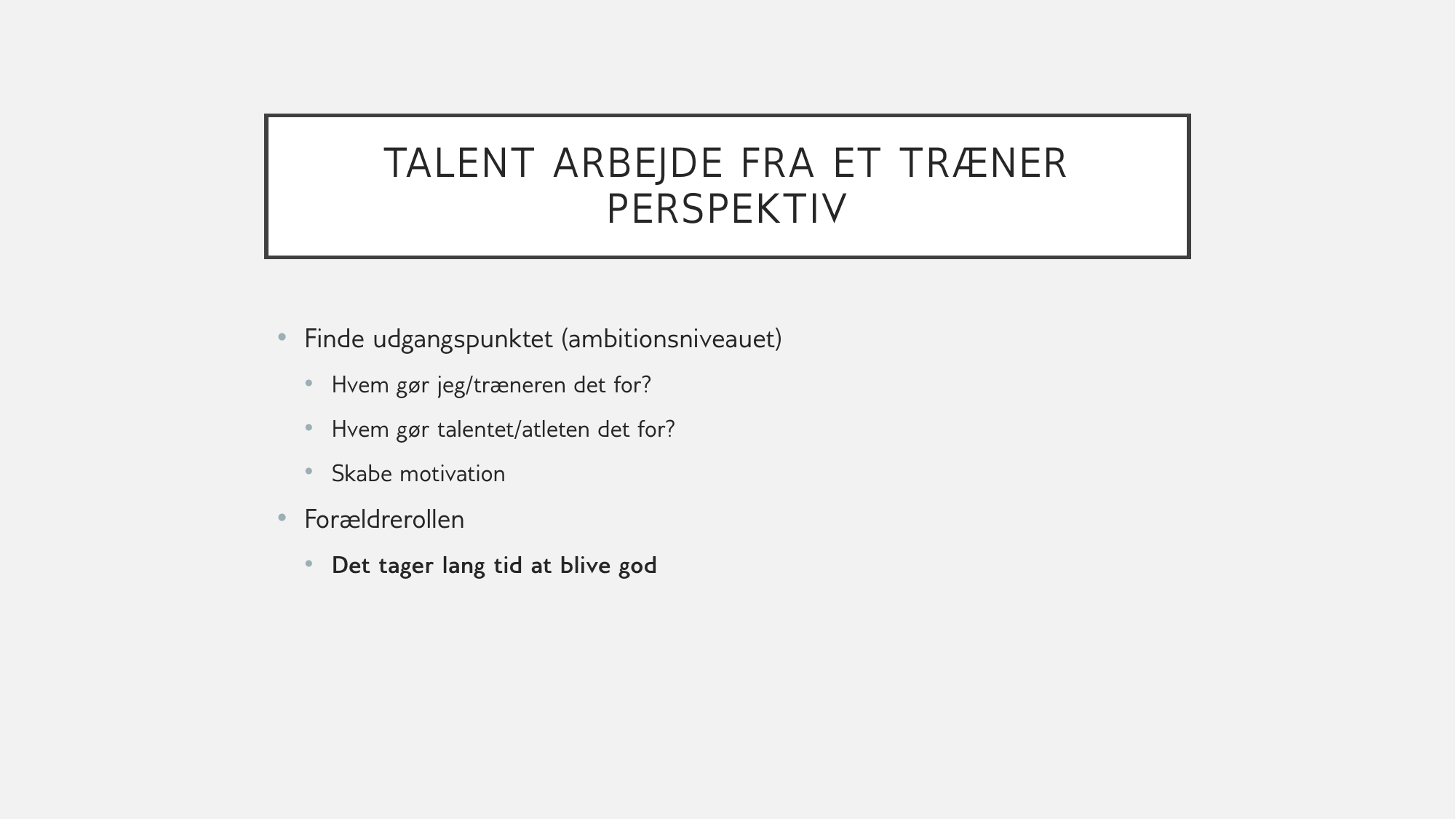

# Talent arbejde fra et Træner perspektiv
Finde udgangspunktet (ambitionsniveauet)
Hvem gør jeg/træneren det for?
Hvem gør talentet/atleten det for?
Skabe motivation
Forældrerollen
Det tager lang tid at blive god